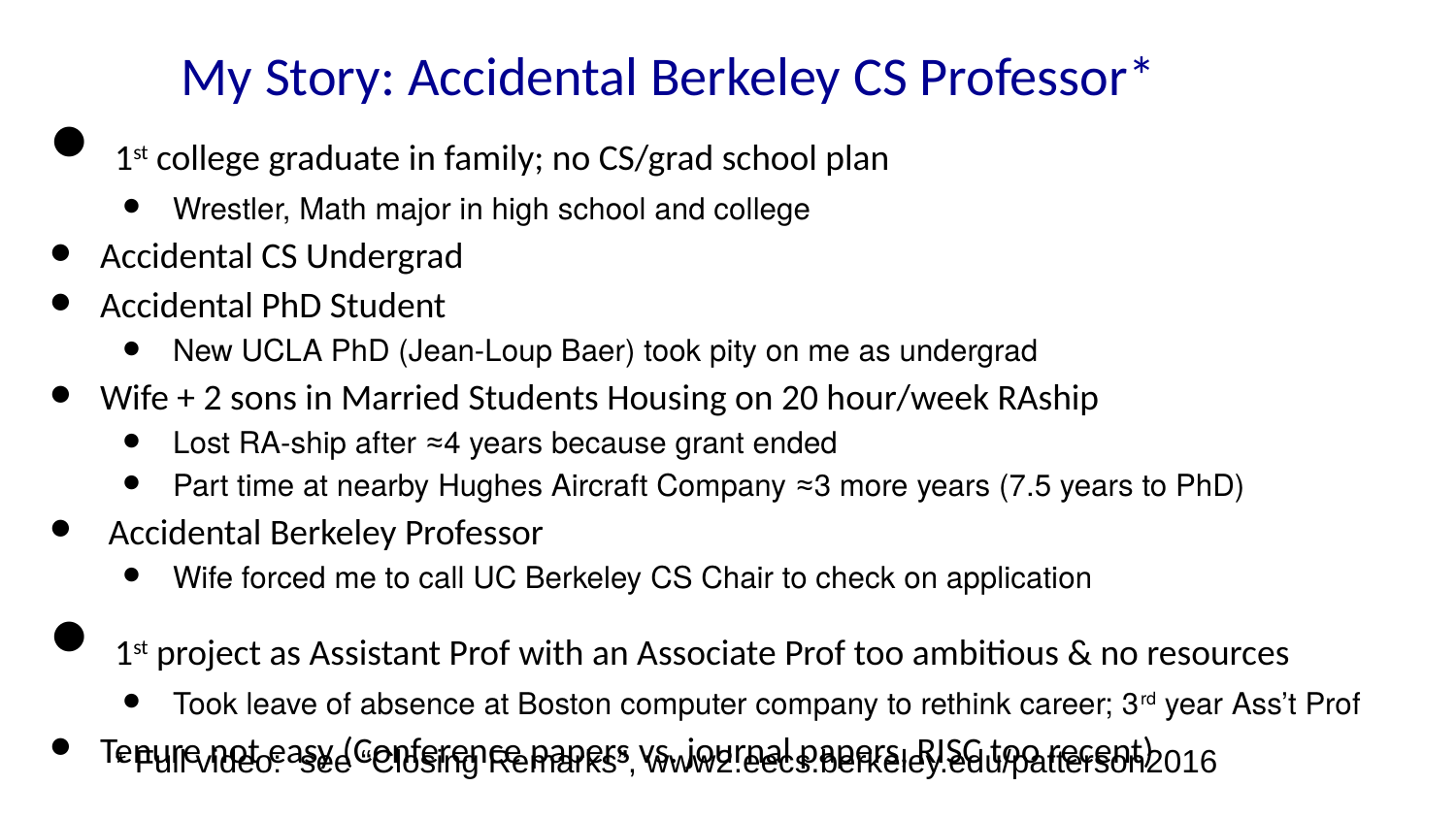

# My Story: Accidental Berkeley CS Professor*
 1st college graduate in family; no CS/grad school plan
Wrestler, Math major in high school and college
Accidental CS Undergrad
Accidental PhD Student
New UCLA PhD (Jean-Loup Baer) took pity on me as undergrad
Wife + 2 sons in Married Students Housing on 20 hour/week RAship
Lost RA-ship after ≈4 years because grant ended
Part time at nearby Hughes Aircraft Company ≈3 more years (7.5 years to PhD)
 Accidental Berkeley Professor
Wife forced me to call UC Berkeley CS Chair to check on application
 1st project as Assistant Prof with an Associate Prof too ambitious & no resources
Took leave of absence at Boston computer company to rethink career; 3rd year Ass’t Prof
Tenure not easy (Conference papers vs. journal papers, RISC too recent)

* Full video:  see “Closing Remarks”, www2.eecs.berkeley.edu/patterson2016